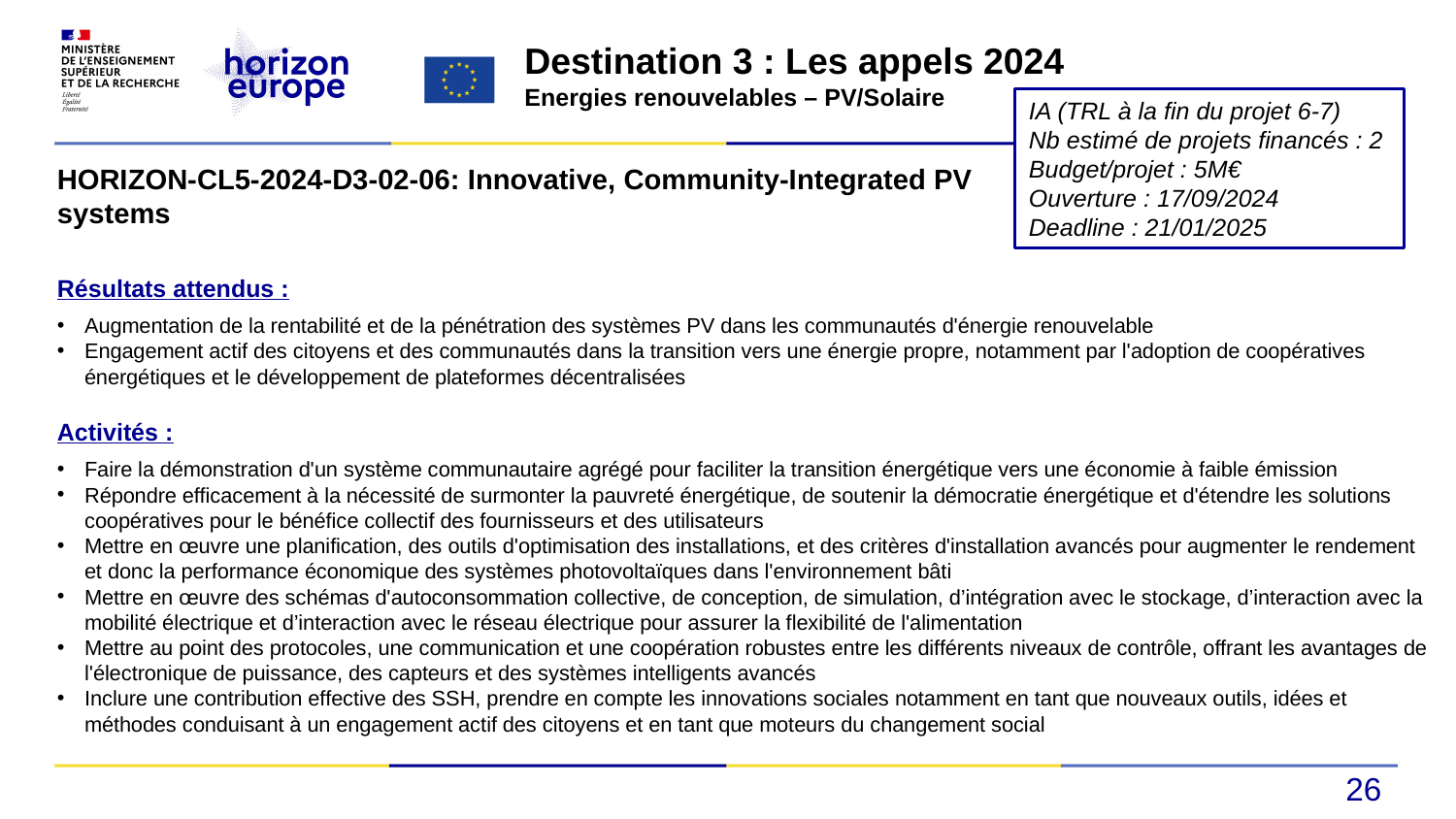

Destination 3 : Les appels 2024
Energies renouvelables – PV/Solaire
IA (TRL à la fin du projet 6-7)
Nb estimé de projets financés : 2
Budget/projet : 5M€
Ouverture : 17/09/2024
Deadline : 21/01/2025
HORIZON-CL5-2024-D3-02-06: Innovative, Community-Integrated PV systems
Résultats attendus :
Augmentation de la rentabilité et de la pénétration des systèmes PV dans les communautés d'énergie renouvelable
Engagement actif des citoyens et des communautés dans la transition vers une énergie propre, notamment par l'adoption de coopératives énergétiques et le développement de plateformes décentralisées

Activités :
Faire la démonstration d'un système communautaire agrégé pour faciliter la transition énergétique vers une économie à faible émission
Répondre efficacement à la nécessité de surmonter la pauvreté énergétique, de soutenir la démocratie énergétique et d'étendre les solutions coopératives pour le bénéfice collectif des fournisseurs et des utilisateurs
Mettre en œuvre une planification, des outils d'optimisation des installations, et des critères d'installation avancés pour augmenter le rendement et donc la performance économique des systèmes photovoltaïques dans l'environnement bâti
Mettre en œuvre des schémas d'autoconsommation collective, de conception, de simulation, d’intégration avec le stockage, d’interaction avec la mobilité électrique et d’interaction avec le réseau électrique pour assurer la flexibilité de l'alimentation
Mettre au point des protocoles, une communication et une coopération robustes entre les différents niveaux de contrôle, offrant les avantages de l'électronique de puissance, des capteurs et des systèmes intelligents avancés
Inclure une contribution effective des SSH, prendre en compte les innovations sociales notamment en tant que nouveaux outils, idées et méthodes conduisant à un engagement actif des citoyens et en tant que moteurs du changement social
26